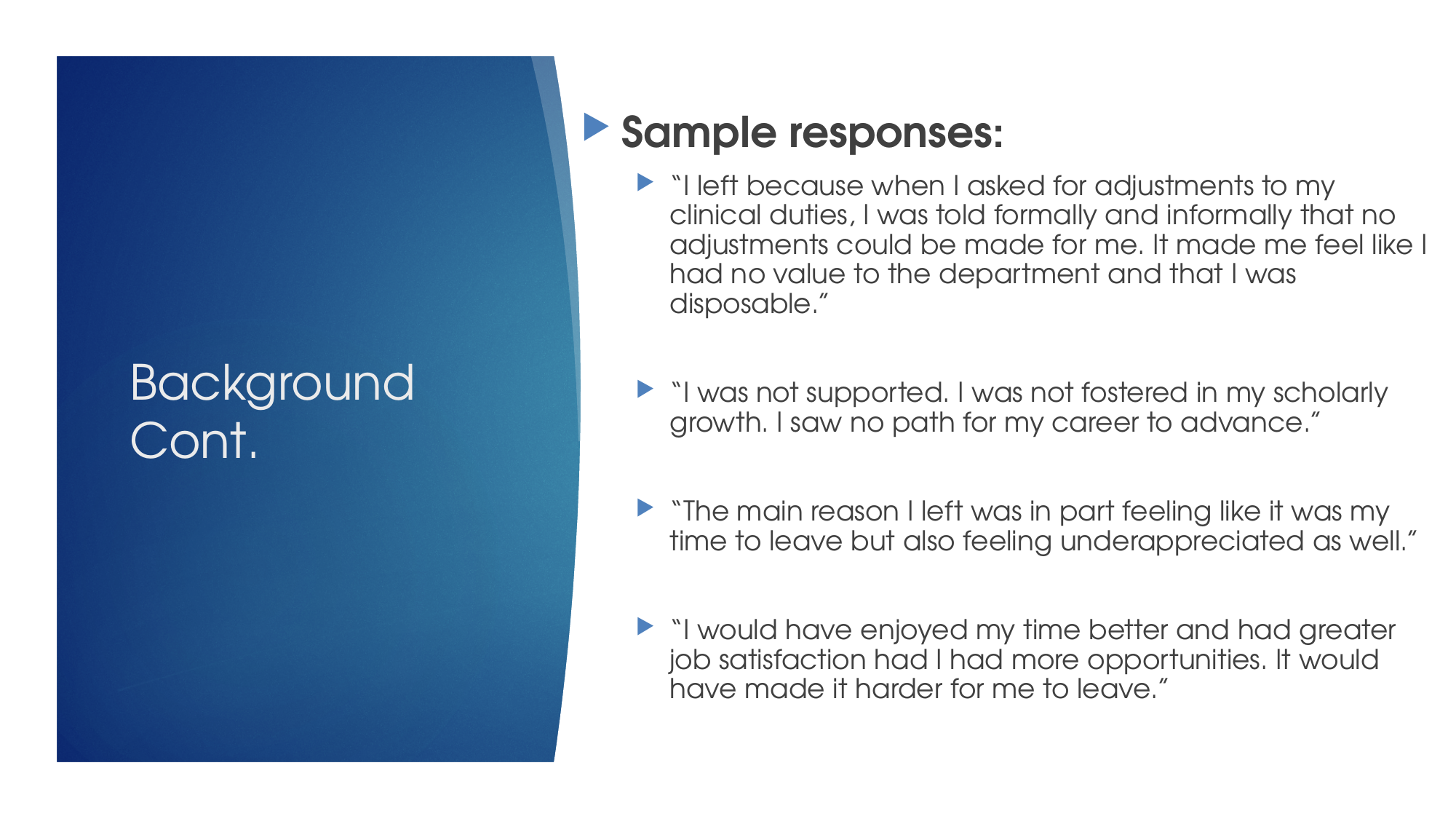

Sample responses:
“I left because when I asked for adjustments to my clinical duties, I was told formally and informally that no adjustments could be made for me. It made me feel like I had no value to the department and that I was disposable.”

“I was not supported. I was not fostered in my scholarly growth. I saw no path for my career to advance.”

“The main reason I left was in part feeling like it was my time to leave but also feeling underappreciated as well.”

“I would have enjoyed my time better and had greater job satisfaction had I had more opportunities. It would have made it harder for me to leave.”
# Background Cont.